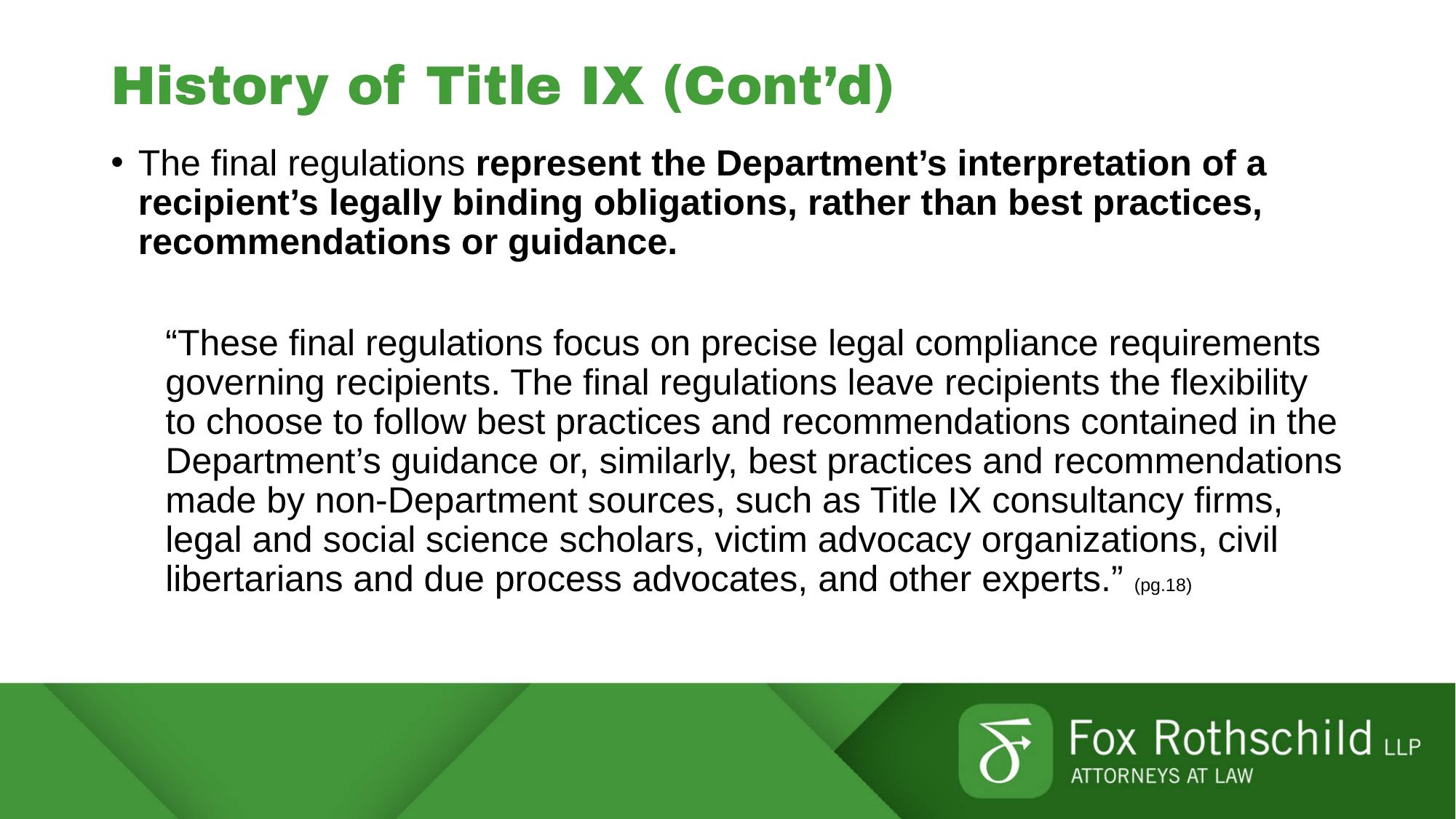

# History of Title IX (Cont’d)
The final regulations represent the Department’s interpretation of a recipient’s legally binding obligations, rather than best practices, recommendations or guidance.

“These final regulations focus on precise legal compliance requirements governing recipients. The final regulations leave recipients the flexibility to choose to follow best practices and recommendations contained in the Department’s guidance or, similarly, best practices and recommendations made by non-Department sources, such as Title IX consultancy firms, legal and social science scholars, victim advocacy organizations, civil libertarians and due process advocates, and other experts.” (pg.18)